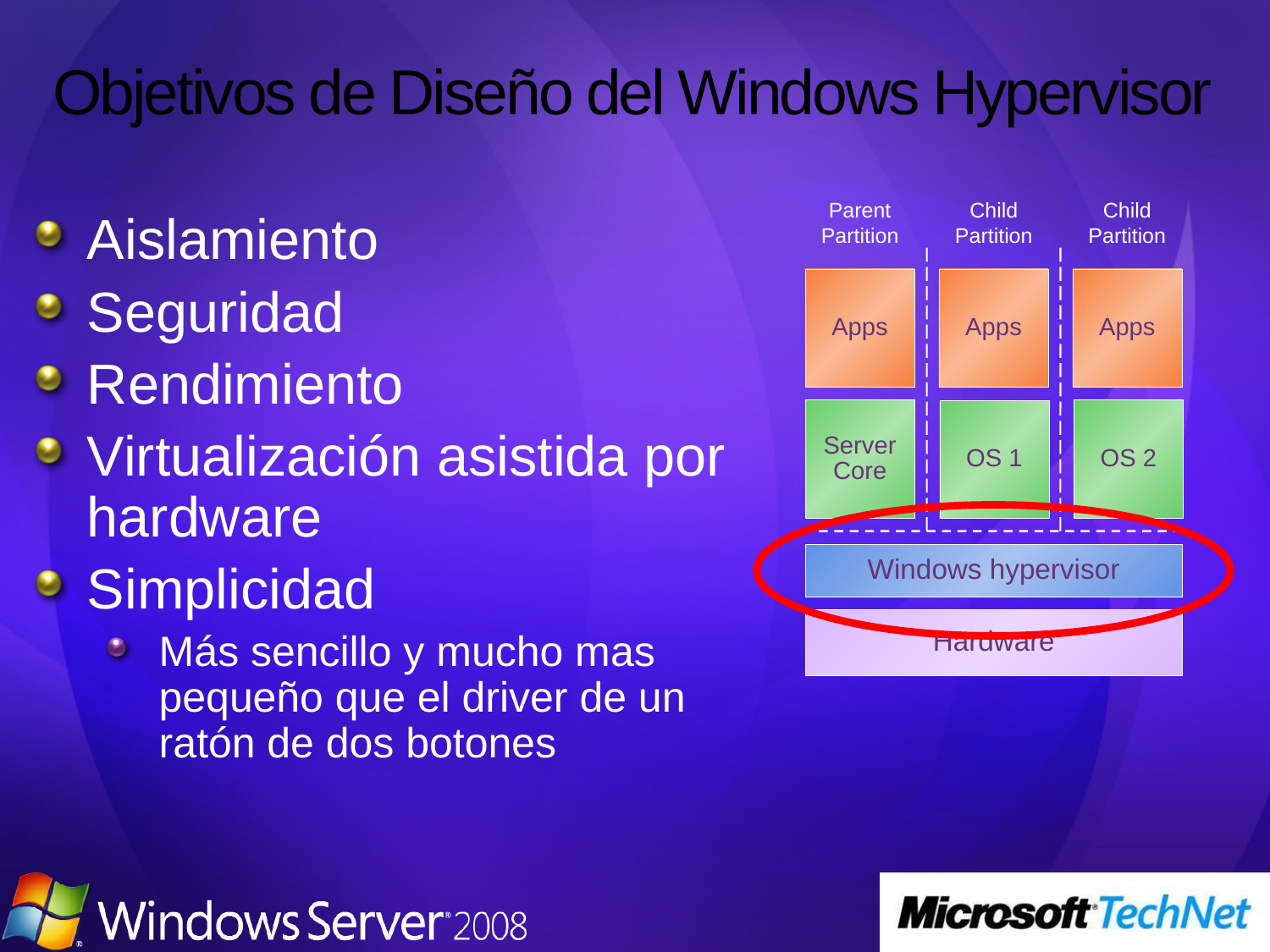

# Objetivos de Diseño del Windows Hypervisor
Parent Partition
Child Partition
Child Partition

Apps
Apps
Apps
Server
Core
OS 2
OS 1

Windows hypervisor
Hardware
Aislamiento
Seguridad
Rendimiento
Virtualización asistida por hardware
Simplicidad
Más sencillo y mucho mas pequeño que el driver de un ratón de dos botones